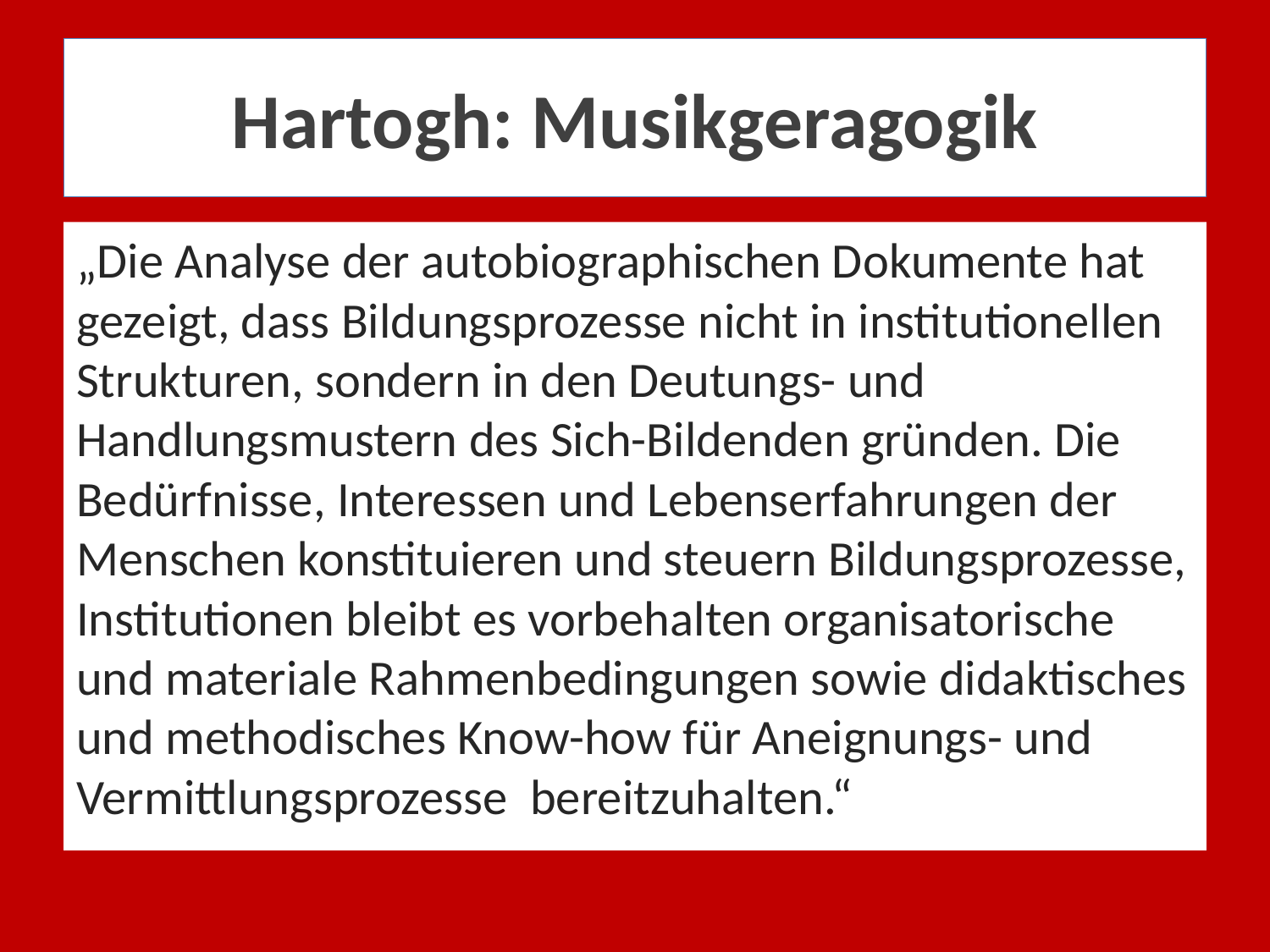

# Hartogh: Musikgeragogik
„Die Analyse der autobiographischen Dokumente hat gezeigt, dass Bildungsprozesse nicht in institutionellen Strukturen, sondern in den Deutungs- und Handlungsmustern des Sich-Bildenden gründen. Die Bedürfnisse, Interessen und Lebenserfahrungen der Menschen konstituieren und steuern Bildungsprozesse, Institutionen bleibt es vorbehalten organisatorische und materiale Rahmenbedingungen sowie didaktisches und methodisches Know-how für Aneignungs- und Vermittlungsprozesse  bereitzuhalten.“